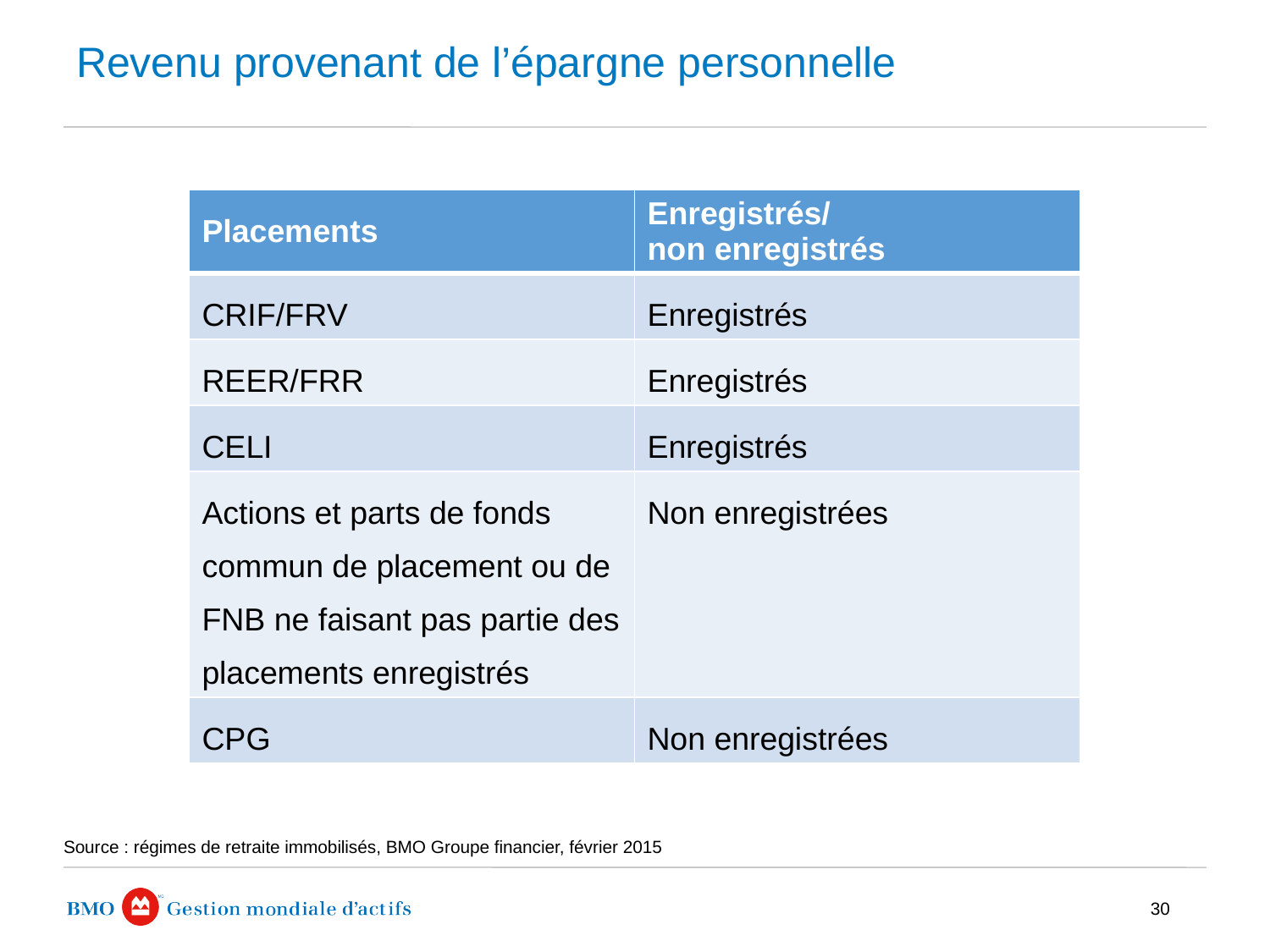

# Revenu provenant de l’épargne personnelle
| Placements | Enregistrés/ non enregistrés |
| --- | --- |
| CRIF/FRV | Enregistrés |
| REER/FRR | Enregistrés |
| CELI | Enregistrés |
| Actions et parts de fonds commun de placement ou de FNB ne faisant pas partie des placements enregistrés | Non enregistrées |
| CPG | Non enregistrées |
Les CELI sont des

Source : régimes de retraite immobilisés, BMO Groupe financier, février 2015
30